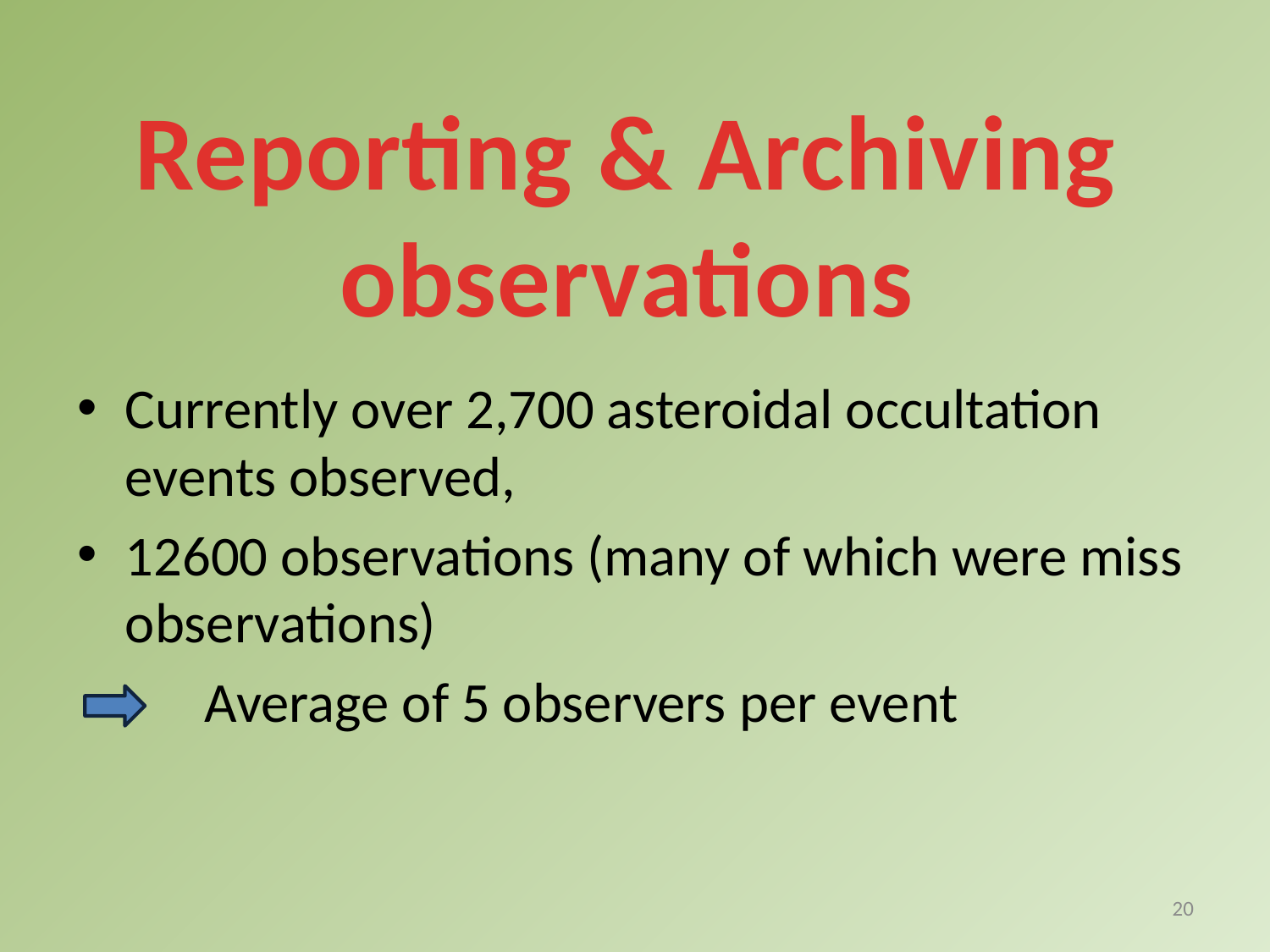

# Reporting & Archiving observations
Currently over 2,700 asteroidal occultation events observed,
12600 observations (many of which were miss observations)
Average of 5 observers per event

20